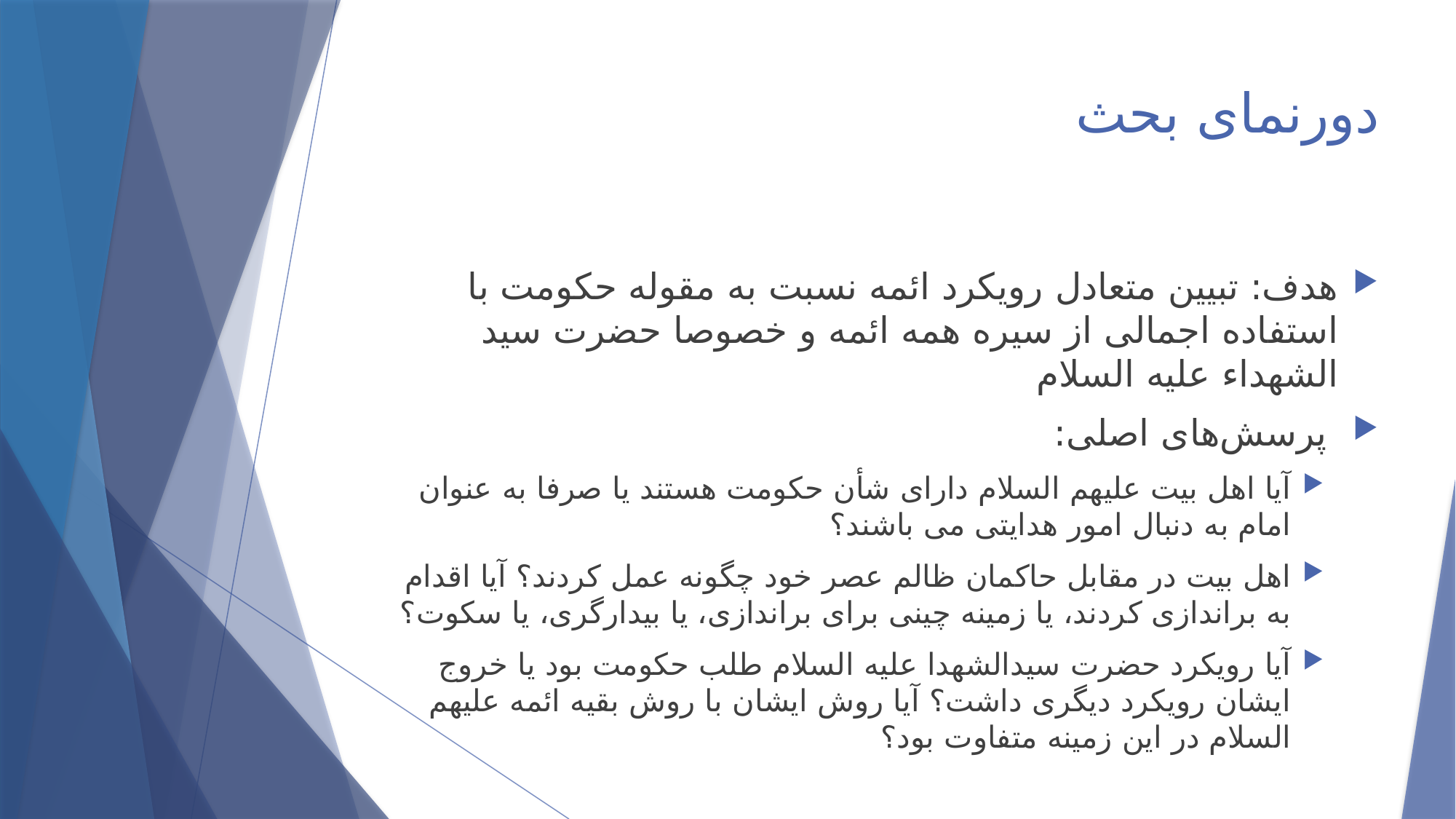

# دورنمای بحث
هدف: تبیین متعادل رویکرد ائمه نسبت به مقوله حکومت با استفاده اجمالی از سیره همه ائمه و خصوصا حضرت سید الشهداء علیه السلام
 پرسش‌های اصلی:
آیا اهل بیت علیهم السلام دارای شأن حکومت هستند یا صرفا به عنوان امام به دنبال امور هدایتی می ­باشند؟
اهل بیت در مقابل حاکمان ظالم عصر خود چگونه عمل کردند؟ آیا اقدام به براندازی کردند، یا زمینه­ چینی برای براندازی، یا بیدارگری، یا سکوت؟
آیا رویکرد حضرت سیدالشهدا علیه السلام طلب حکومت بود یا خروج ایشان رویکرد دیگری داشت؟ آیا روش ایشان با روش بقیه ائمه علیهم السلام در این زمینه متفاوت بود؟